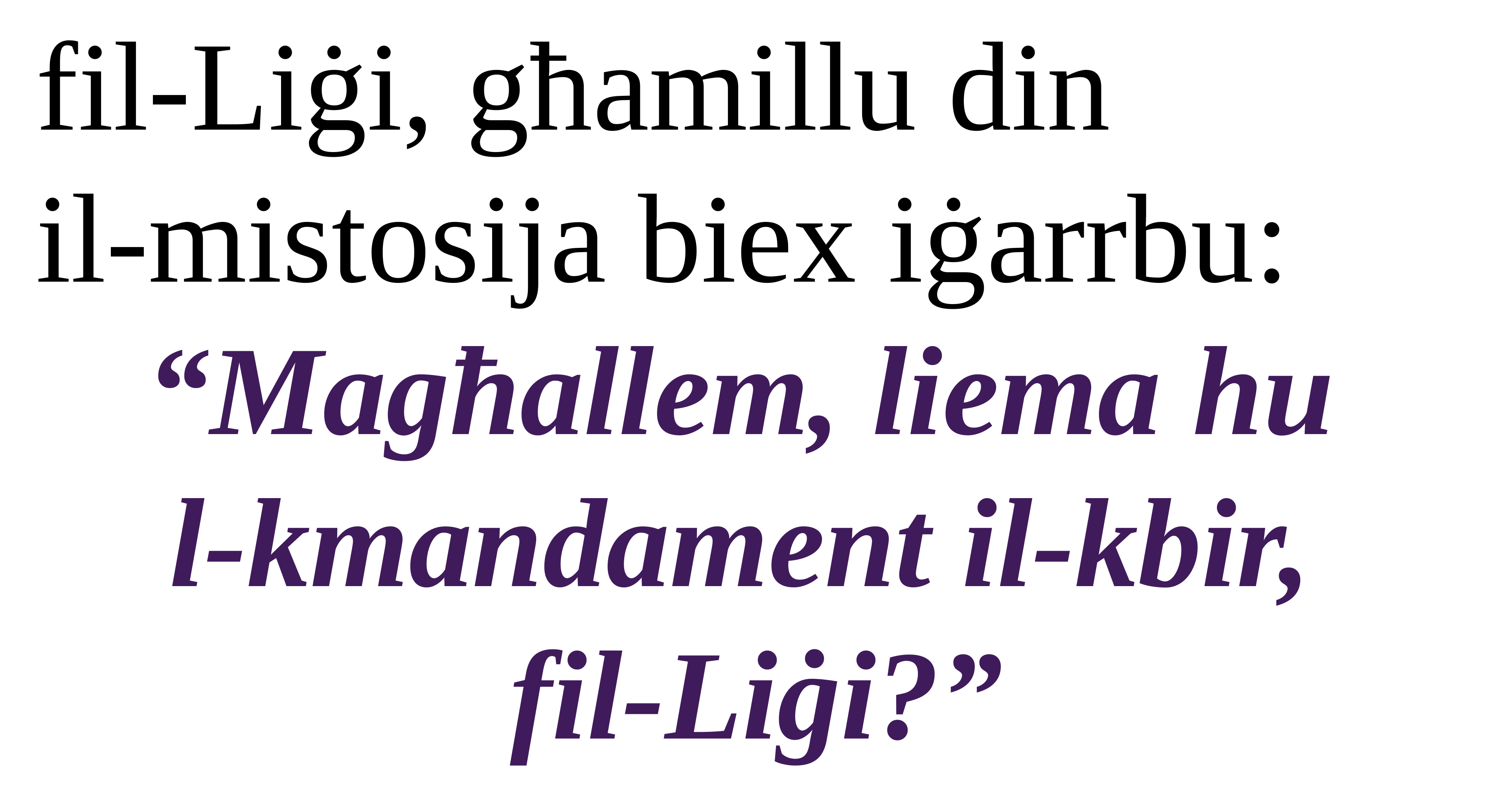

fil-Liġi, għamillu din
il-mistosija biex iġarrbu:
“Magħallem, liema hu
l-kmandament il-kbir,
fil-Liġi?”